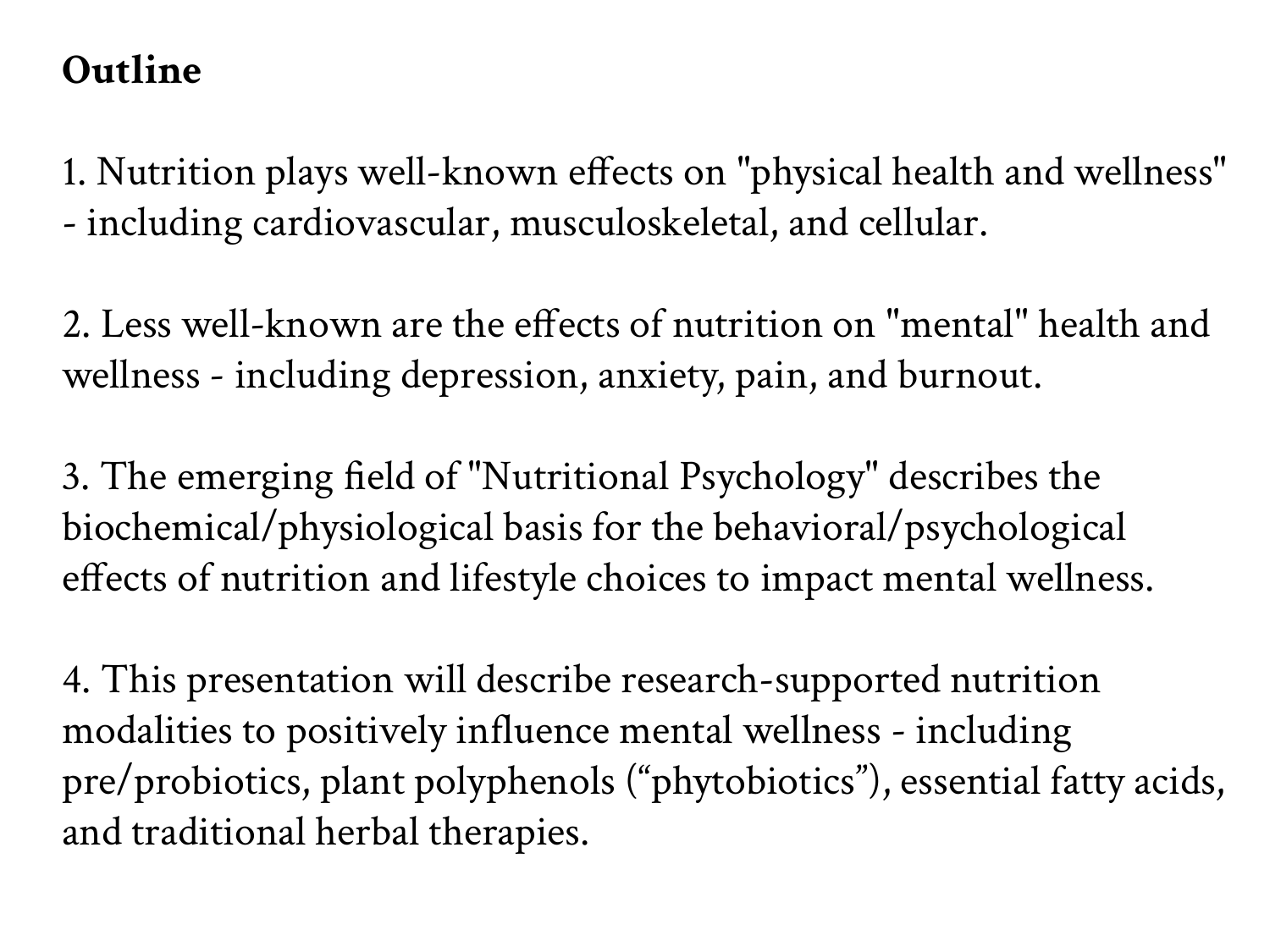

Outline

1. Nutrition plays well-known effects on "physical health and wellness" - including cardiovascular, musculoskeletal, and cellular.

2. Less well-known are the effects of nutrition on "mental" health and wellness - including depression, anxiety, pain, and burnout.

3. The emerging field of "Nutritional Psychology" describes the biochemical/physiological basis for the behavioral/psychological effects of nutrition and lifestyle choices to impact mental wellness.

4. This presentation will describe research-supported nutrition modalities to positively influence mental wellness - including pre/probiotics, plant polyphenols (“phytobiotics”), essential fatty acids, and traditional herbal therapies.